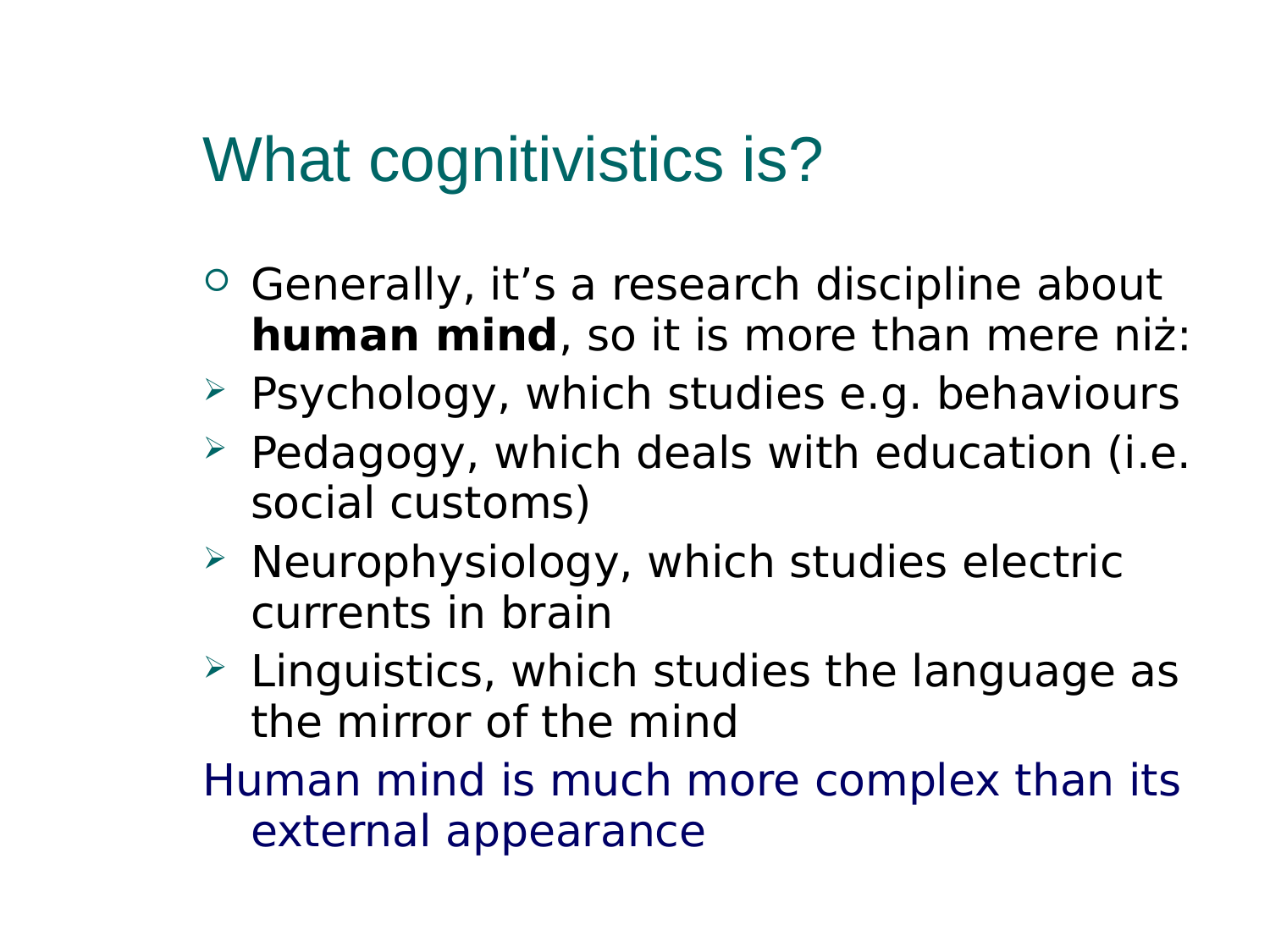

# What cognitivistics is?
Generally, it’s a research discipline about human mind, so it is more than mere niż:
Psychology, which studies e.g. behaviours
Pedagogy, which deals with education (i.e. social customs)
Neurophysiology, which studies electric currents in brain
Linguistics, which studies the language as the mirror of the mind
Human mind is much more complex than its external appearance